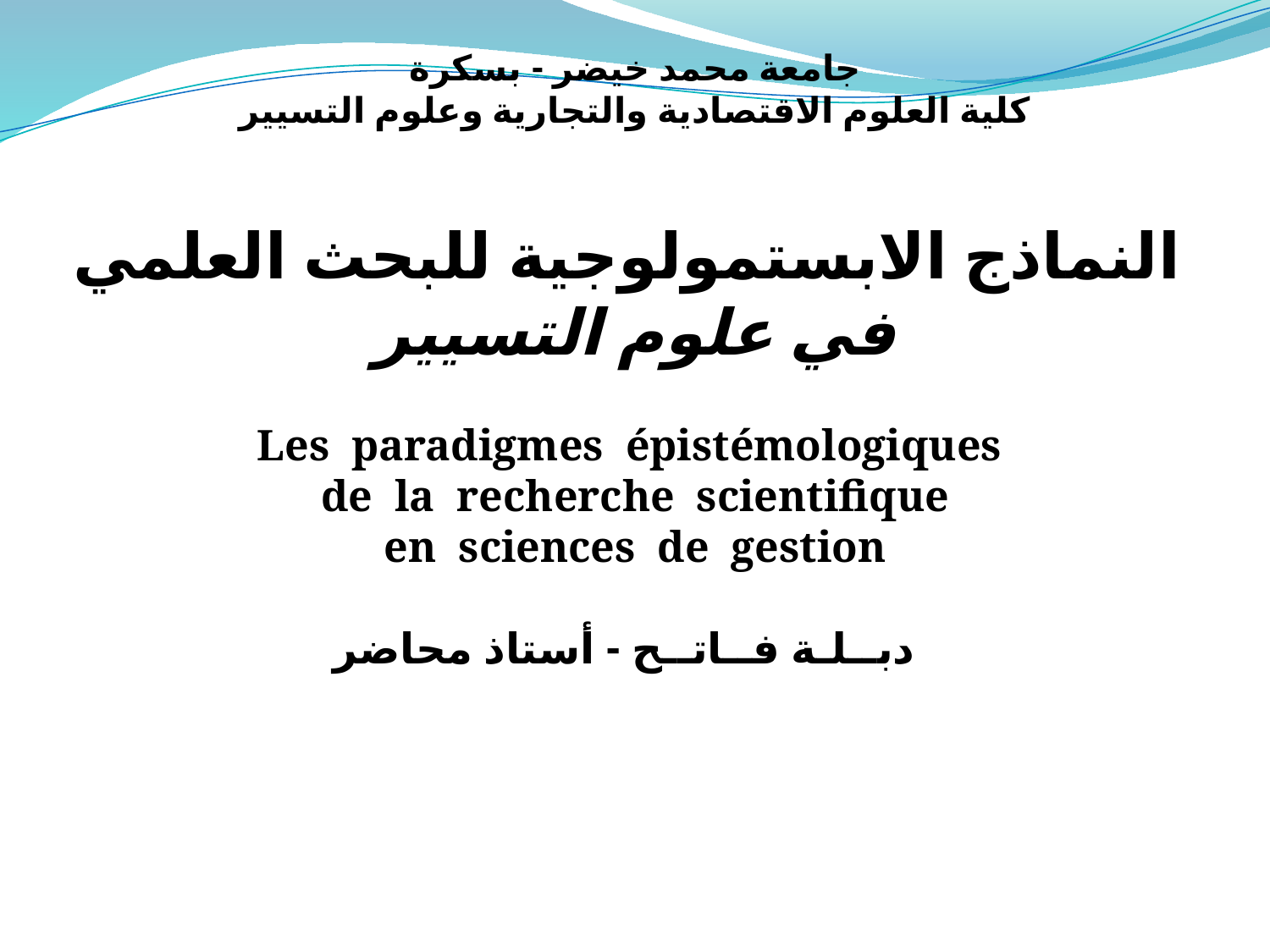

جامعة محمد خيضر - بسكرة
كلية العلوم الاقتصادية والتجارية وعلوم التسيير
النماذج الابستمولوجية للبحث العلمي
في علوم التسيير

Les  paradigmes  épistémologiques
de  la  recherche  scientifique
en  sciences  de  gestion

  دبــلـة فــاتــح - أستاذ محاضر